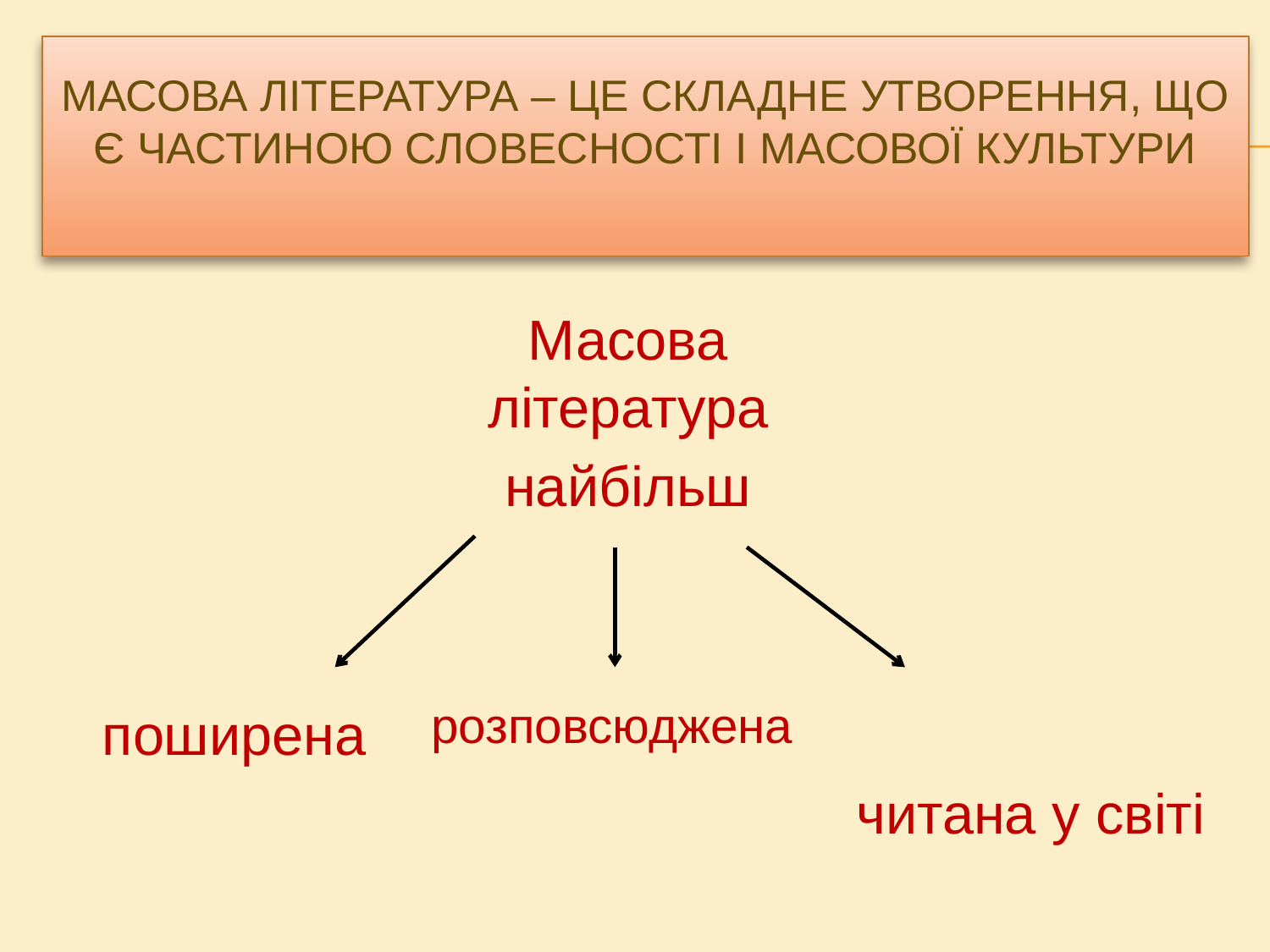

# Масова література – це складне утворення, що є частиною словесності і масової культури

поширена

Масова література
найбільш

розповсюджена

  читана у світі